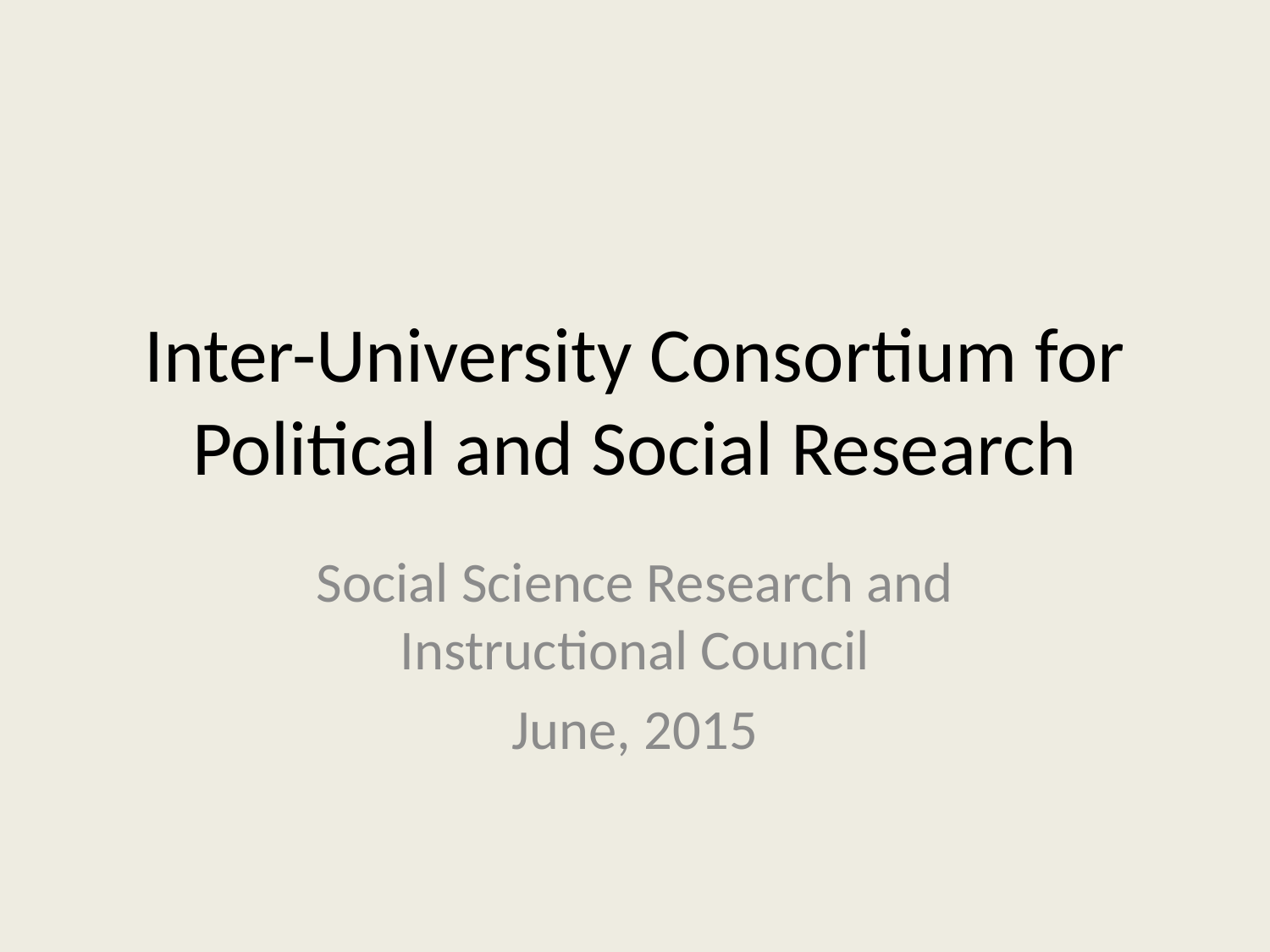

# Inter-University Consortium for Political and Social Research
Social Science Research and Instructional Council
June, 2015